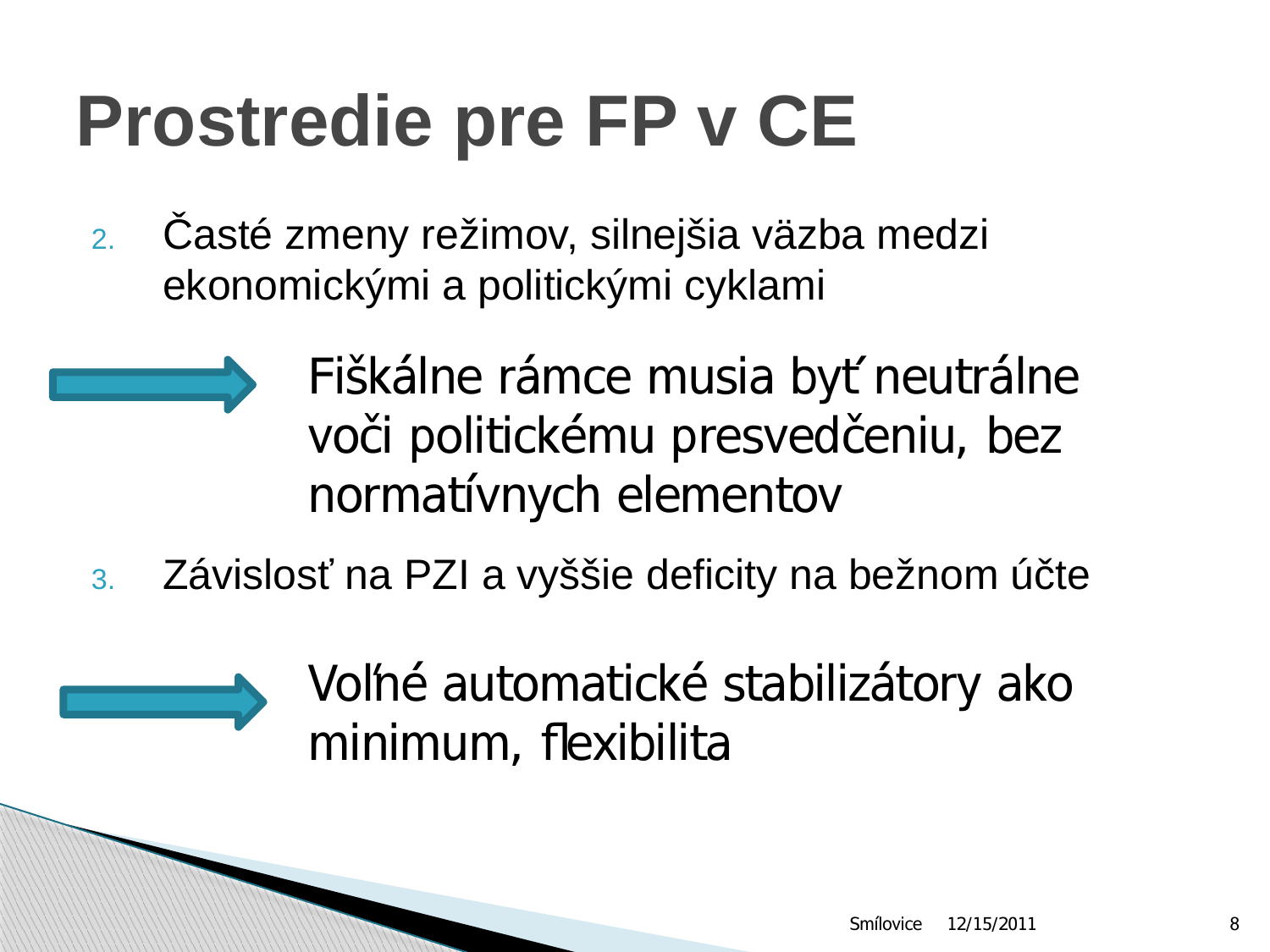

# Prostredie pre FP v CE
Časté zmeny režimov, silnejšia väzba medzi ekonomickými a politickými cyklami

Závislosť na PZI a vyššie deficity na bežnom účte
Fiškálne rámce musia byť neutrálne voči politickému presvedčeniu, bez normatívnych elementov

Voľné automatické stabilizátory ako minimum, flexibilita

Smílovice
12/15/2011
8